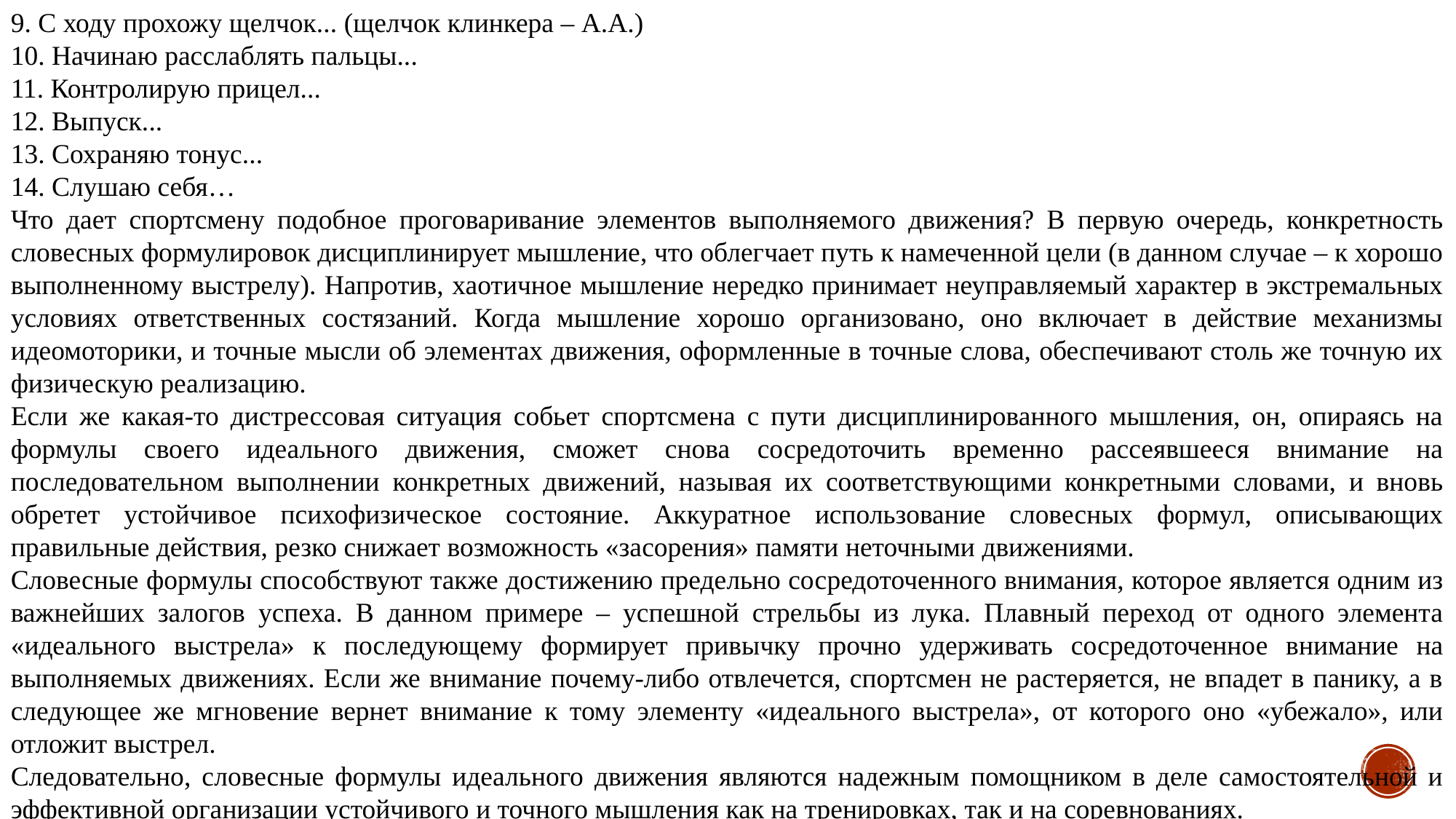

9. С ходу прохожу щелчок... (щелчок клинкера – А.А.)
10. Начинаю расслаблять пальцы...
11. Контролирую прицел...
12. Выпуск...
13. Сохраняю тонус...
14. Слушаю себя…
Что дает спортсмену подобное проговаривание элементов выполняемого движения? В первую очередь, конкретность словесных формулировок дисциплинирует мышление, что облегчает путь к намеченной цели (в данном случае – к хорошо выполненному выстрелу). Напротив, хаотичное мышление нередко принимает неуправляемый характер в экстремальных условиях ответственных состязаний. Когда мышление хорошо организовано, оно включает в действие механизмы идеомоторики, и точные мысли об элементах движения, оформленные в точные слова, обеспечивают столь же точную их физическую реализацию.
Если же какая-то дистрессовая ситуация собьет спортсмена с пути дисциплинированного мышления, он, опираясь на формулы своего идеального движения, сможет снова сосредоточить временно рассеявшееся внимание на последовательном выполнении конкретных движений, называя их соответствующими конкретными словами, и вновь обретет устойчивое психофизическое состояние. Аккуратное использование словесных формул, описывающих правильные действия, резко снижает возможность «засорения» памяти неточными движениями.
Словесные формулы способствуют также достижению предельно сосредоточенного внимания, которое является одним из важнейших залогов успеха. В данном примере – успешной стрельбы из лука. Плавный переход от одного элемента «идеального выстрела» к последующему формирует привычку прочно удерживать сосредоточенное внимание на выполняемых движениях. Если же внимание почему-либо отвлечется, спортсмен не растеряется, не впадет в панику, а в следующее же мгновение вернет внимание к тому элементу «идеального выстрела», от которого оно «убежало», или отложит выстрел.
Следовательно, словесные формулы идеального движения являются надежным помощником в деле самостоятельной и эффективной организации устойчивого и точного мышления как на тренировках, так и на соревнованиях.